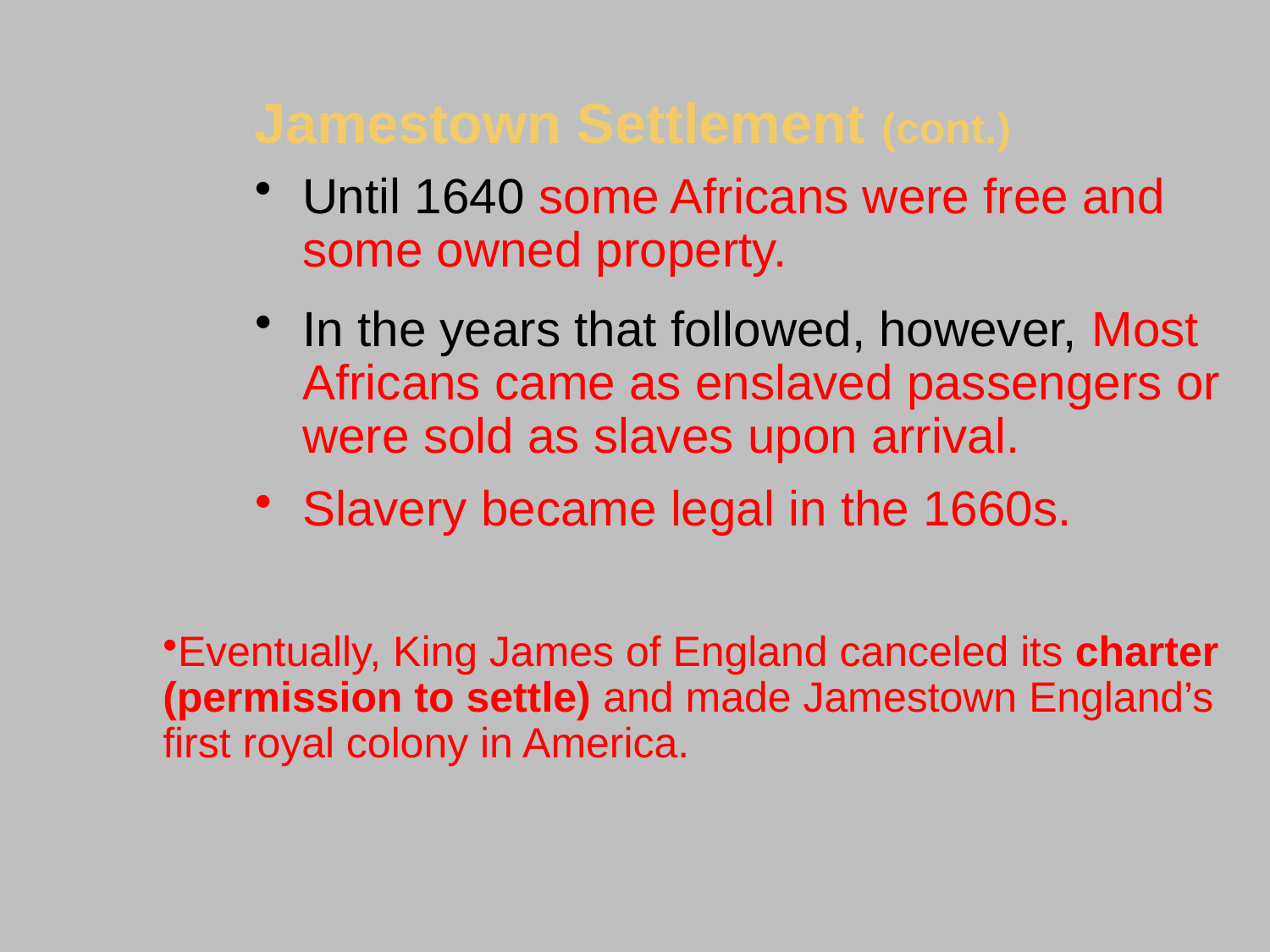

Jamestown Settlement (cont.)
Until 1640 some Africans were free and some owned property.
In the years that followed, however, Most Africans came as enslaved passengers or were sold as slaves upon arrival.
Slavery became legal in the 1660s.
Eventually, King James of England canceled its charter (permission to settle) and made Jamestown England’s first royal colony in America.